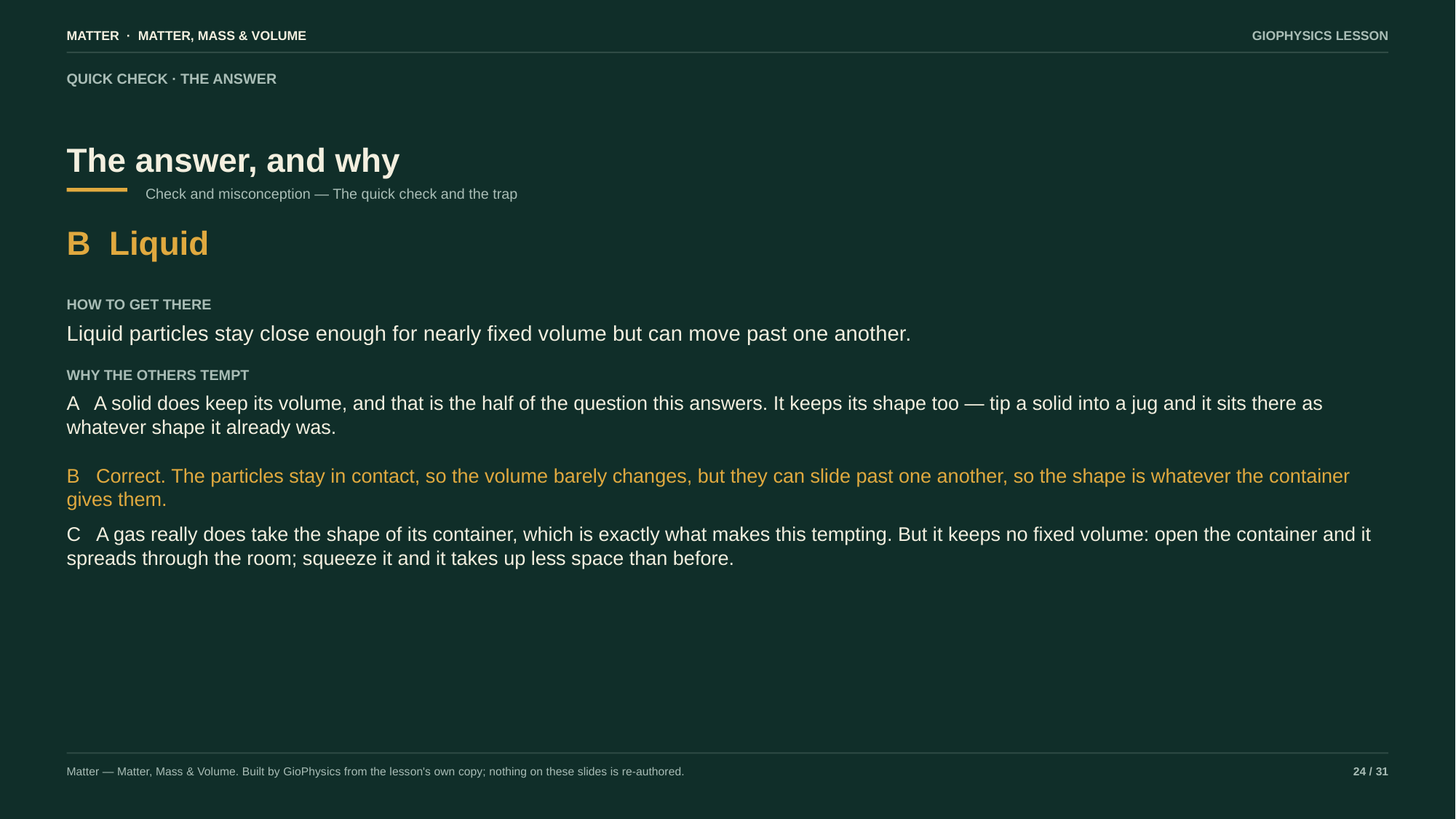

MATTER  ·  MATTER, MASS & VOLUME
GIOPHYSICS LESSON

QUICK CHECK · THE ANSWER
The answer, and why
Check and misconception — The quick check and the trap

B  Liquid
HOW TO GET THERE
Liquid particles stay close enough for nearly fixed volume but can move past one another.
WHY THE OTHERS TEMPT
A   A solid does keep its volume, and that is the half of the question this answers. It keeps its shape too — tip a solid into a jug and it sits there as whatever shape it already was.
B   Correct. The particles stay in contact, so the volume barely changes, but they can slide past one another, so the shape is whatever the container gives them.
C   A gas really does take the shape of its container, which is exactly what makes this tempting. But it keeps no fixed volume: open the container and it spreads through the room; squeeze it and it takes up less space than before.

Matter — Matter, Mass & Volume. Built by GioPhysics from the lesson's own copy; nothing on these slides is re-authored.
24 / 31